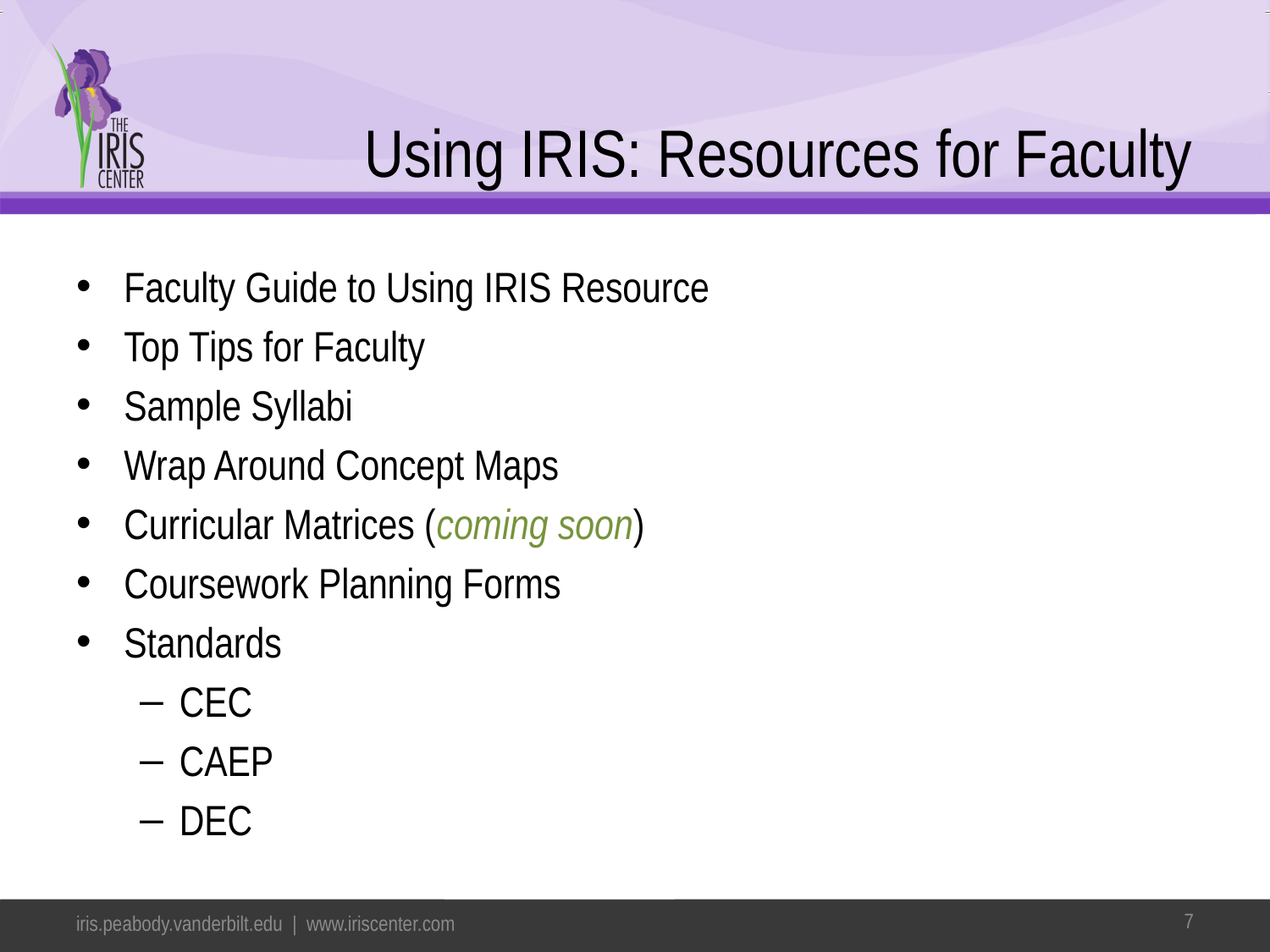

# Using IRIS: Resources for Faculty
Faculty Guide to Using IRIS Resource
Top Tips for Faculty
Sample Syllabi
Wrap Around Concept Maps
Curricular Matrices (coming soon)
Coursework Planning Forms
Standards
CEC
CAEP
DEC
7
iris.peabody.vanderbilt.edu  |  www.iriscenter.com